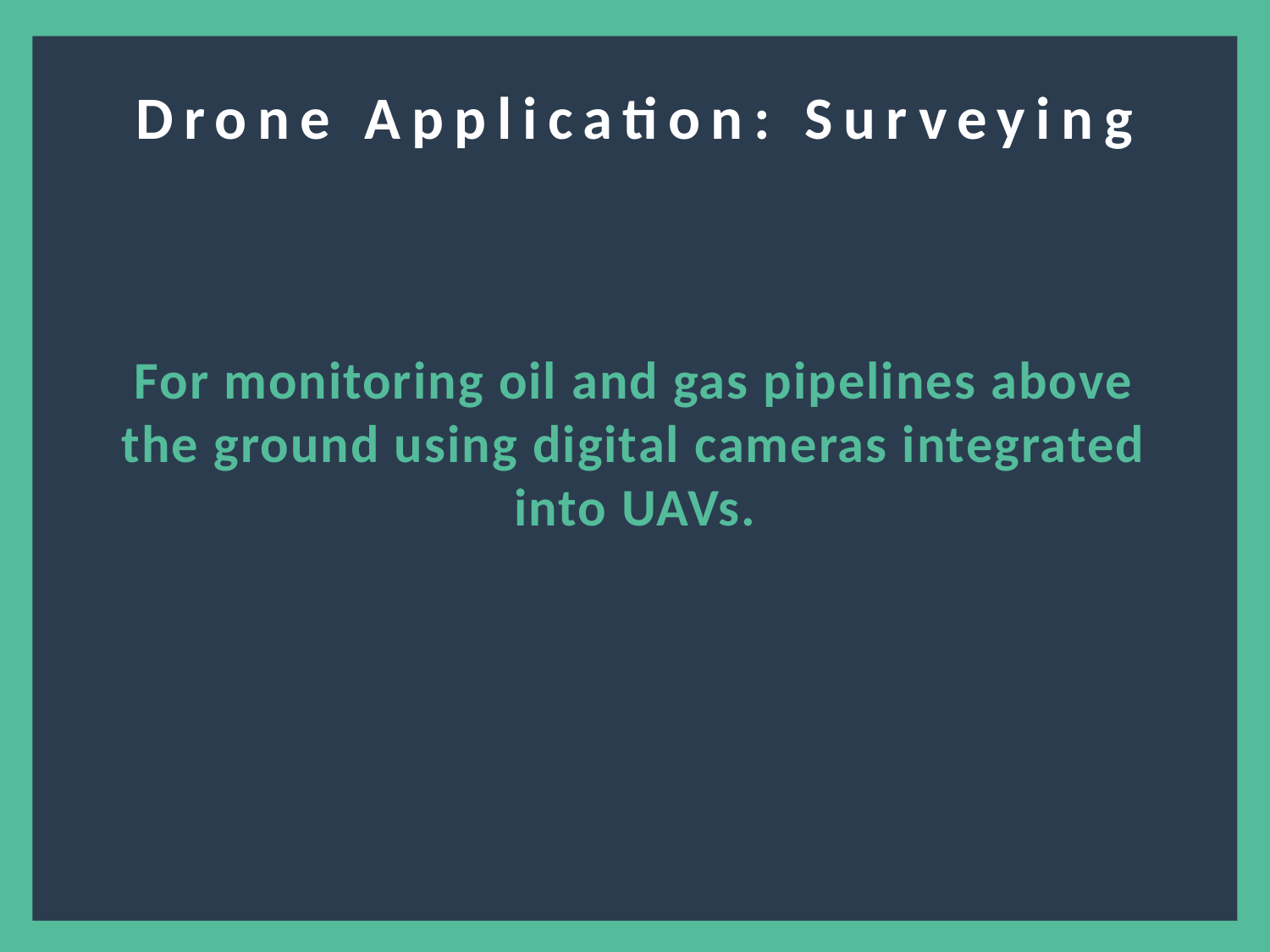

Drone Application: Surveying
For monitoring oil and gas pipelines above the ground using digital cameras integrated into UAVs.
3